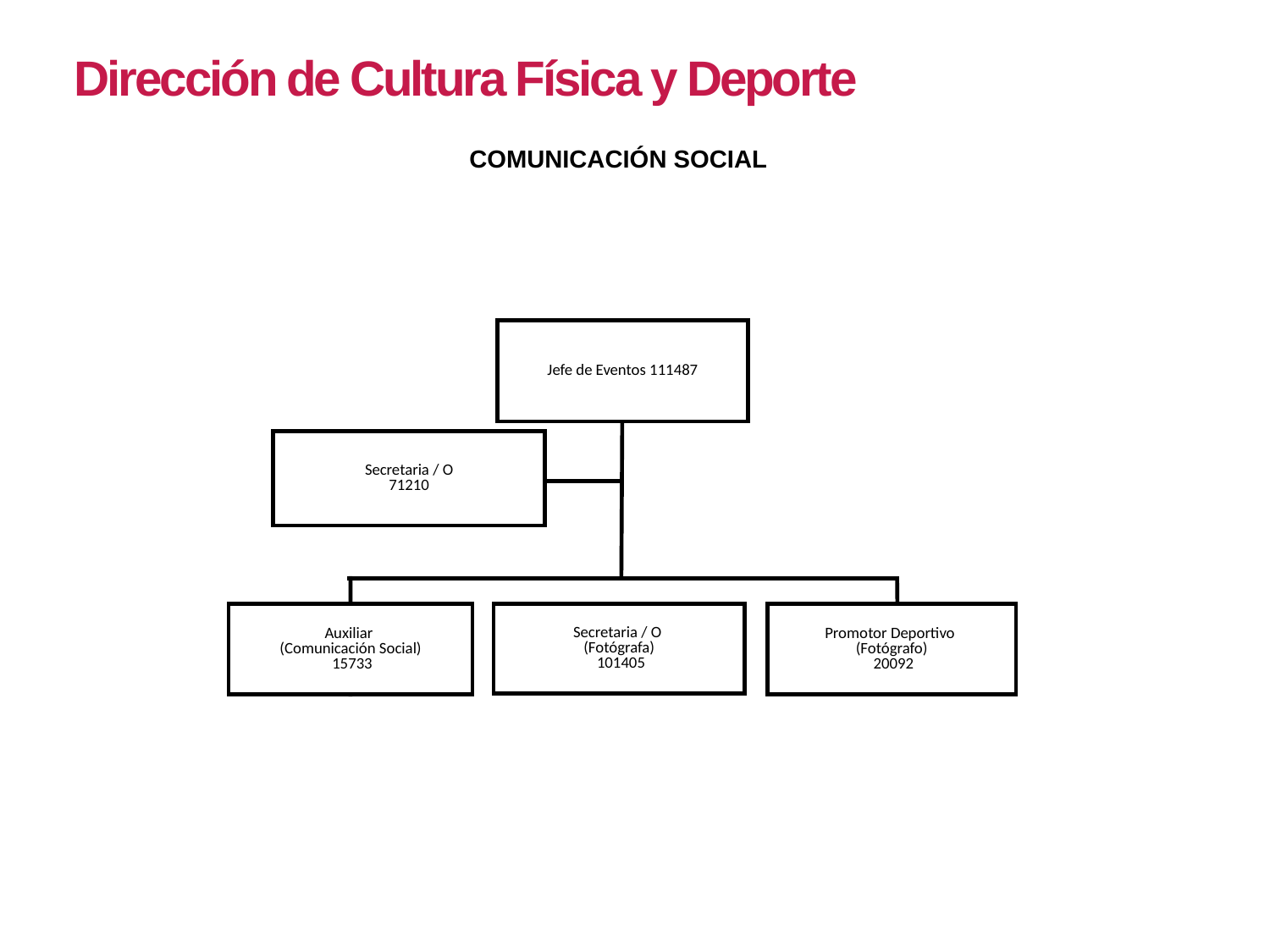

Dirección de Cultura Física y Deporte
COMUNICACIÓN SOCIAL
Jefe de Eventos 111487

Secretaria / O
71210

Auxiliar
(Comunicación Social)
 15733
Secretaria / O
(Fotógrafa)
 101405
Promotor Deportivo
(Fotógrafo)
 20092